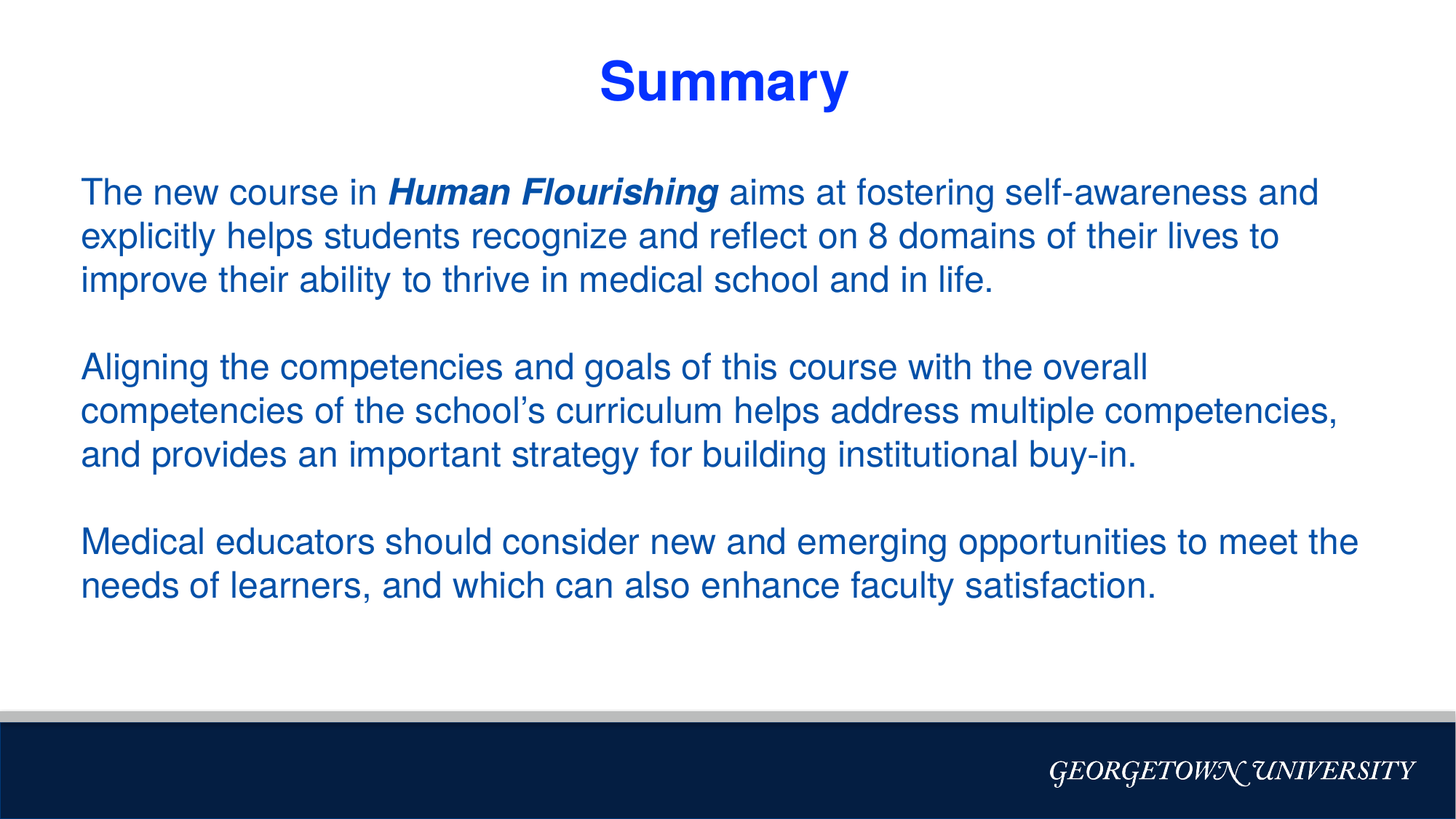

# Summary
The new course in Human Flourishing aims at fostering self-awareness and explicitly helps students recognize and reflect on 8 domains of their lives to improve their ability to thrive in medical school and in life.

Aligning the competencies and goals of this course with the overall competencies of the school’s curriculum helps address multiple competencies, and provides an important strategy for building institutional buy-in.

Medical educators should consider new and emerging opportunities to meet the needs of learners, and which can also enhance faculty satisfaction.